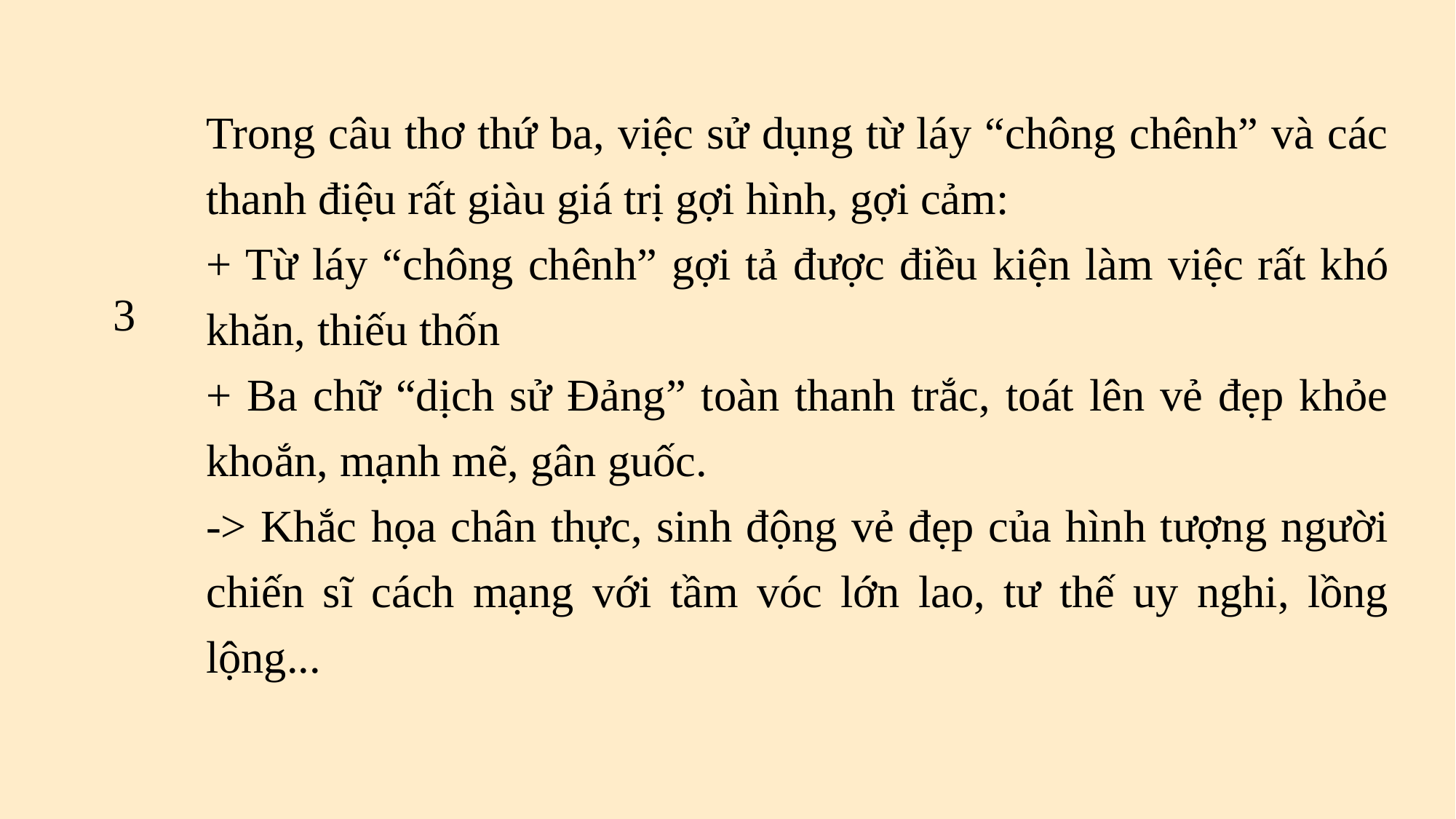

| 3 | Trong câu thơ thứ ba, việc sử dụng từ láy “chông chênh” và các thanh điệu rất giàu giá trị gợi hình, gợi cảm: + Từ láy “chông chênh” gợi tả được điều kiện làm việc rất khó khăn, thiếu thốn + Ba chữ “dịch sử Đảng” toàn thanh trắc, toát lên vẻ đẹp khỏe khoắn, mạnh mẽ, gân guốc. -> Khắc họa chân thực, sinh động vẻ đẹp của hình tượng người chiến sĩ cách mạng với tầm vóc lớn lao, tư thế uy nghi, lồng lộng... |
| --- | --- |